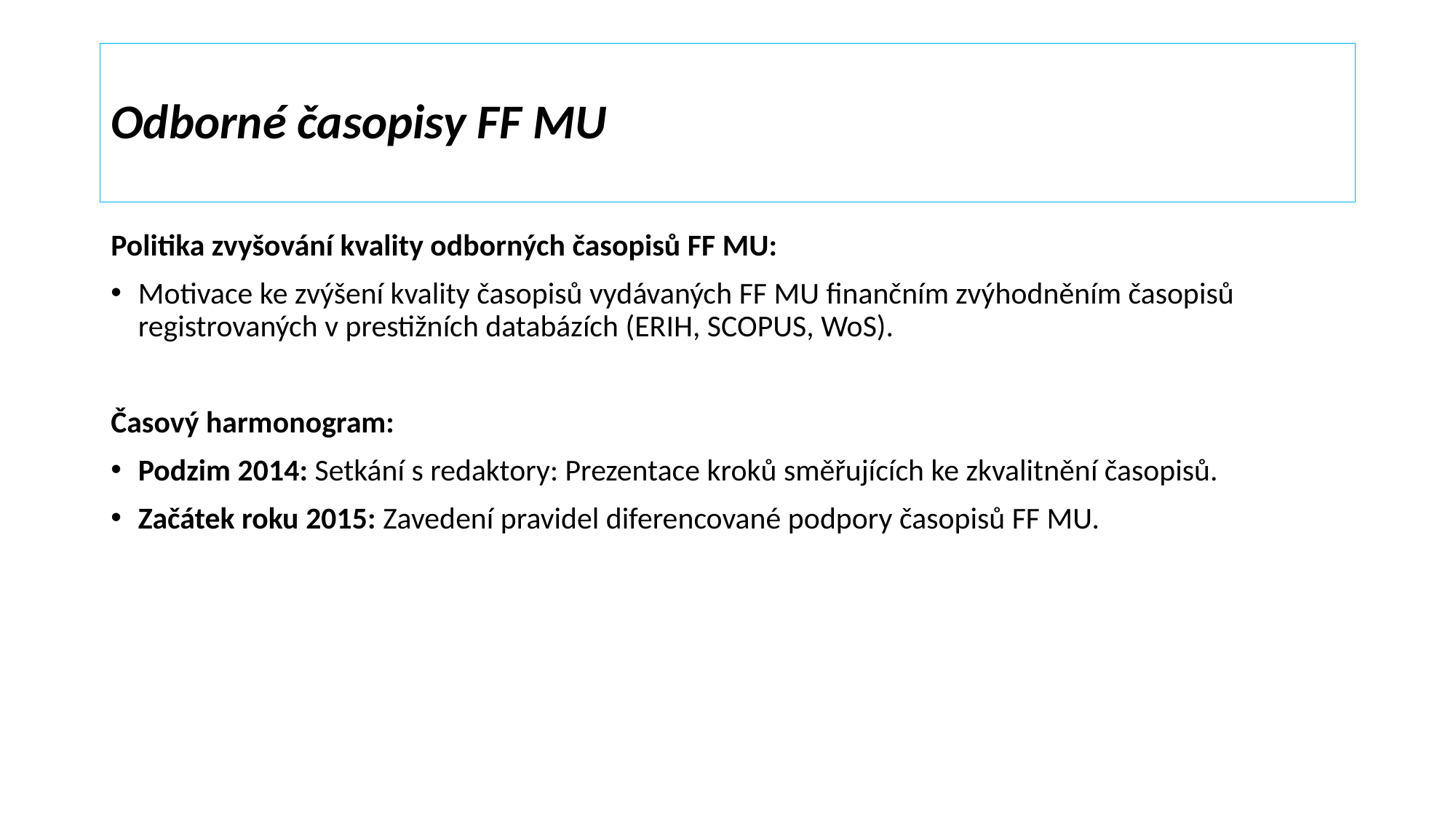

# Odborné časopisy FF MU
Politika zvyšování kvality odborných časopisů FF MU:
Motivace ke zvýšení kvality časopisů vydávaných FF MU finančním zvýhodněním časopisů registrovaných v prestižních databázích (ERIH, SCOPUS, WoS).

Časový harmonogram:
Podzim 2014: Setkání s redaktory: Prezentace kroků směřujících ke zkvalitnění časopisů.
Začátek roku 2015: Zavedení pravidel diferencované podpory časopisů FF MU.